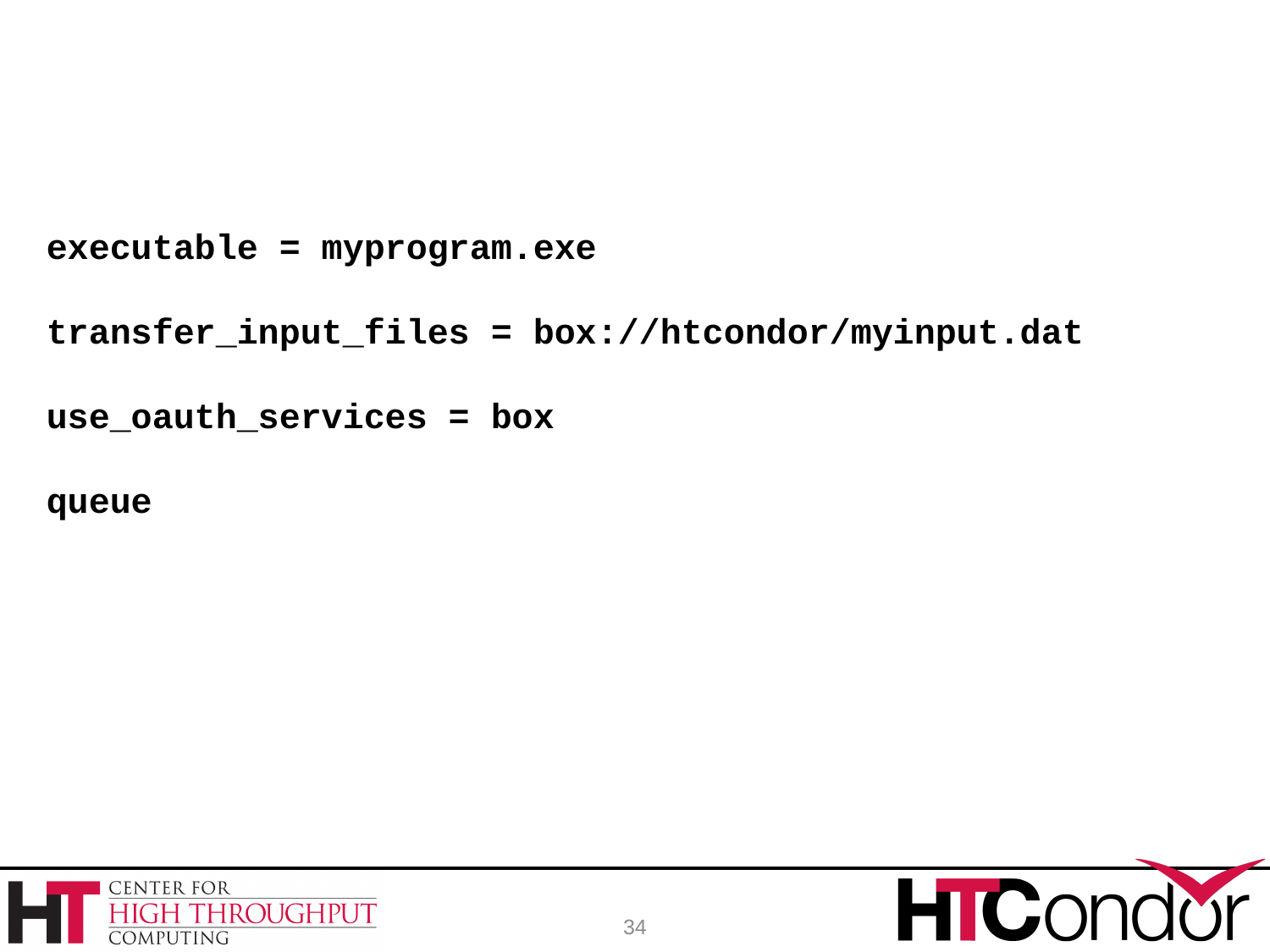

executable = myprogram.exe

transfer_input_files = box://htcondor/myinput.dat

use_oauth_services = box

queue
34